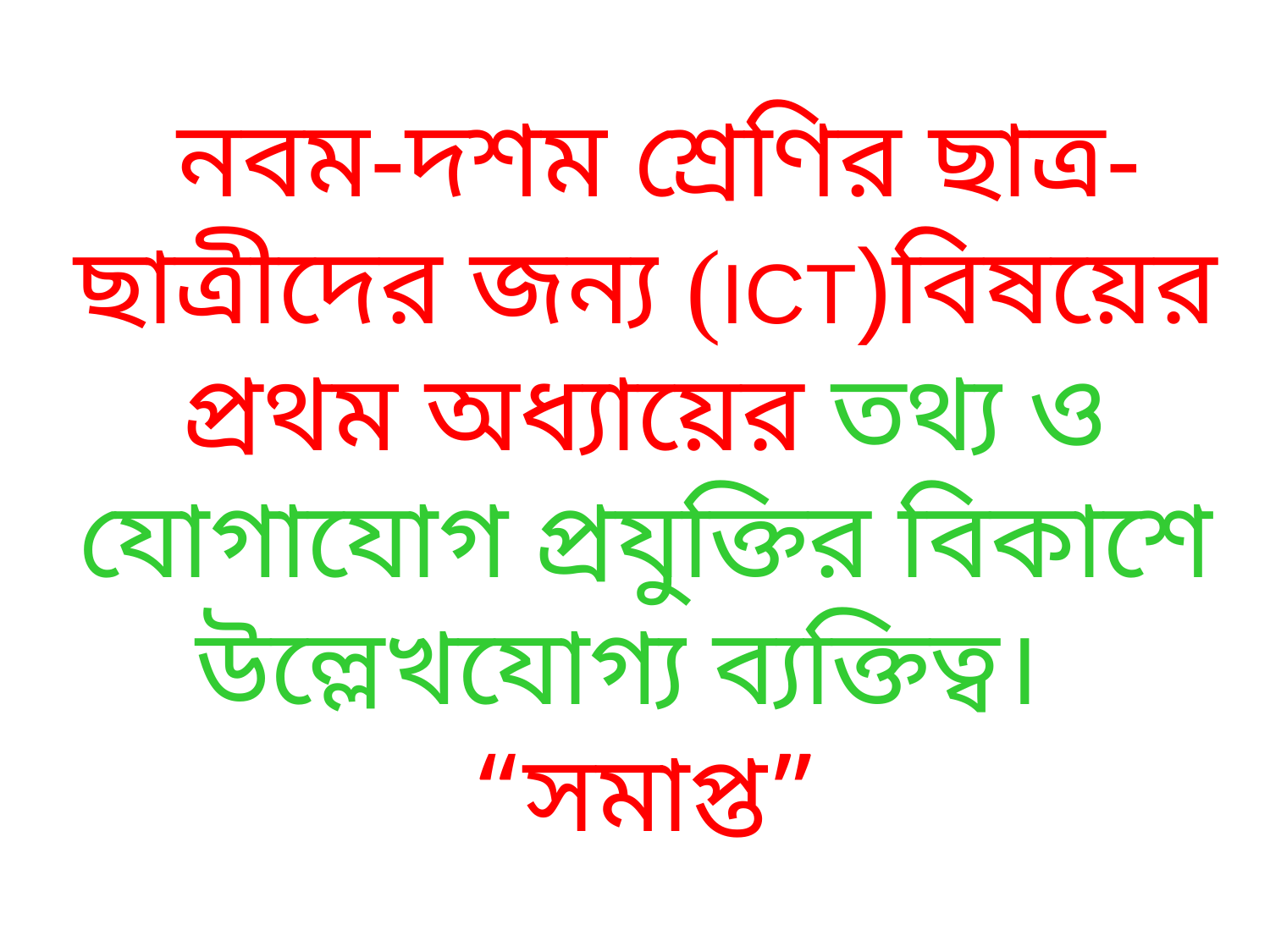

নবম-দশম শ্রেণির ছাত্র-ছাত্রীদের জন্য (ICT)বিষয়ের প্রথম অধ্যায়ের তথ্য ও যোগাযোগ প্রযুক্তির বিকাশে উল্লেখযোগ্য ব্যক্তিত্ব।
“সমাপ্ত”